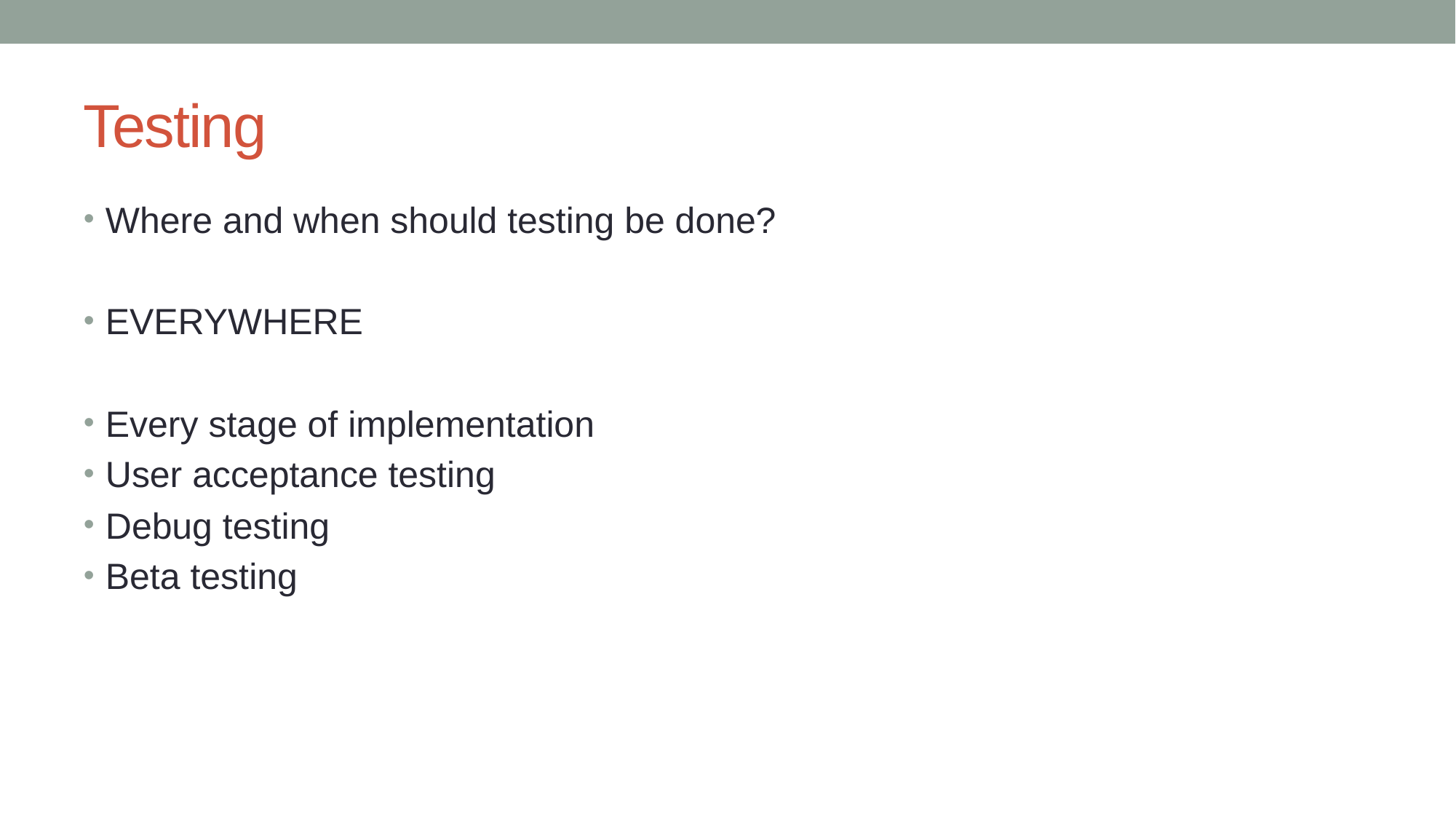

# Testing
Where and when should testing be done?

EVERYWHERE

Every stage of implementation
User acceptance testing
Debug testing
Beta testing